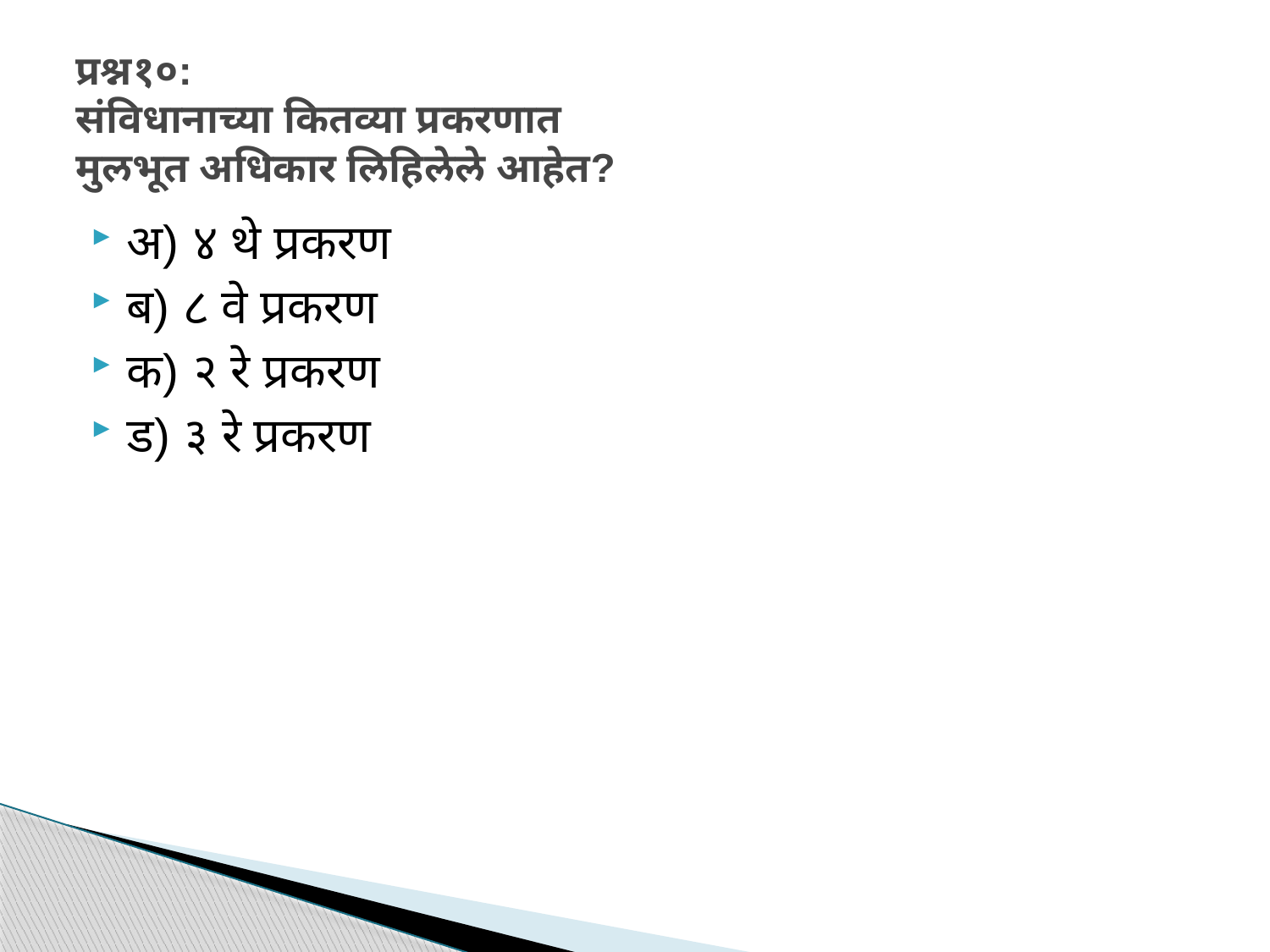

# प्रश्न१०: संविधानाच्या कितव्या प्रकरणात मुलभूत अधिकार लिहिलेले आहेत?
अ) ४ थे प्रकरण
ब) ८ वे प्रकरण
क) २ रे प्रकरण
ड) ३ रे प्रकरण